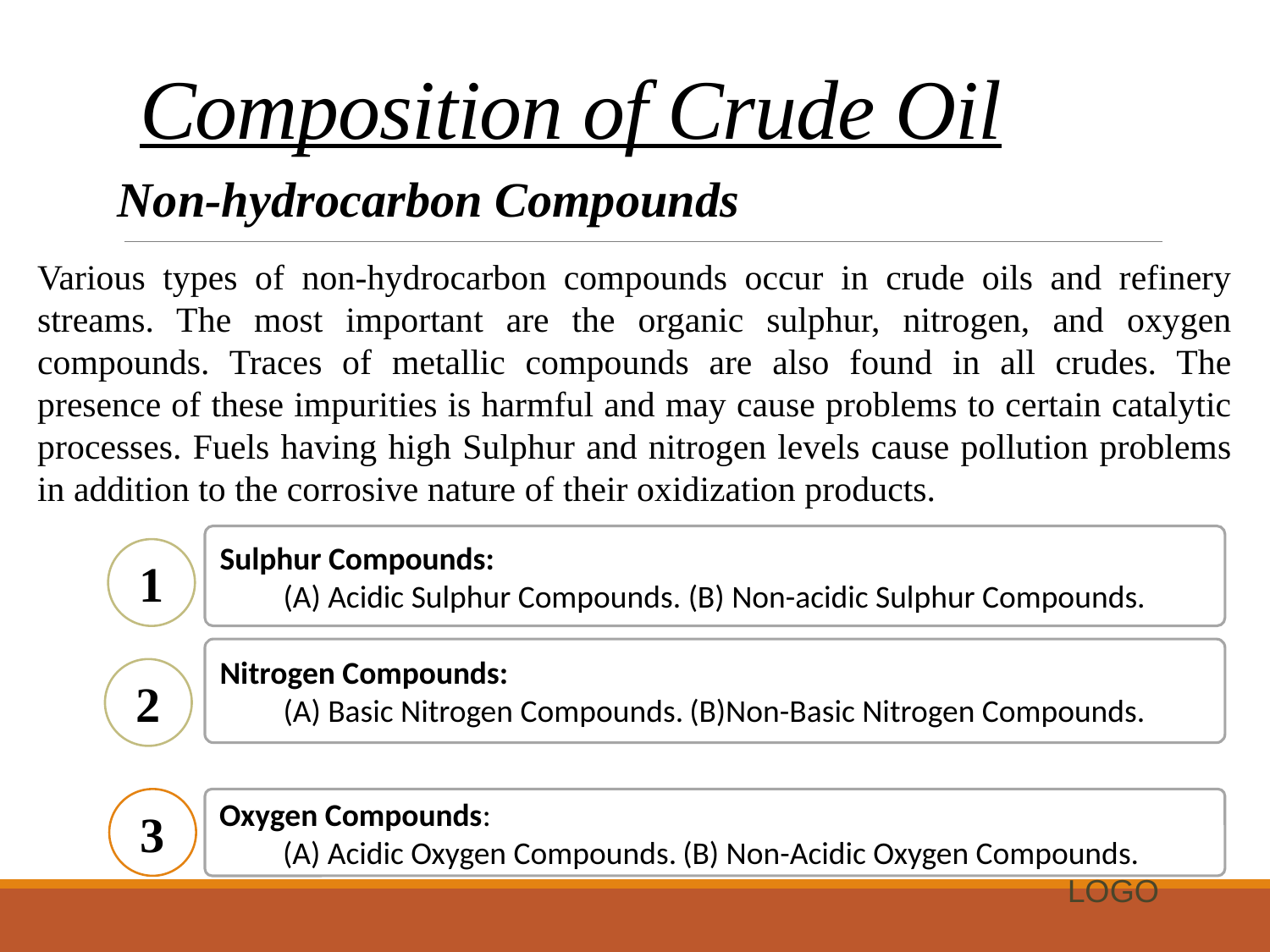

# Composition of Crude Oil
Non-hydrocarbon Compounds

Various types of non-hydrocarbon compounds occur in crude oils and refinery streams. The most important are the organic sulphur, nitrogen, and oxygen compounds. Traces of metallic compounds are also found in all crudes. The presence of these impurities is harmful and may cause problems to certain catalytic processes. Fuels having high Sulphur and nitrogen levels cause pollution problems in addition to the corrosive nature of their oxidization products.
Sulphur Compounds:
(A) Acidic Sulphur Compounds. (B) Non-acidic Sulphur Compounds.
1
Nitrogen Compounds:
(A) Basic Nitrogen Compounds. (B)Non-Basic Nitrogen Compounds.
2
3
Oxygen Compounds:
(A) Acidic Oxygen Compounds. (B) Non-Acidic Oxygen Compounds.